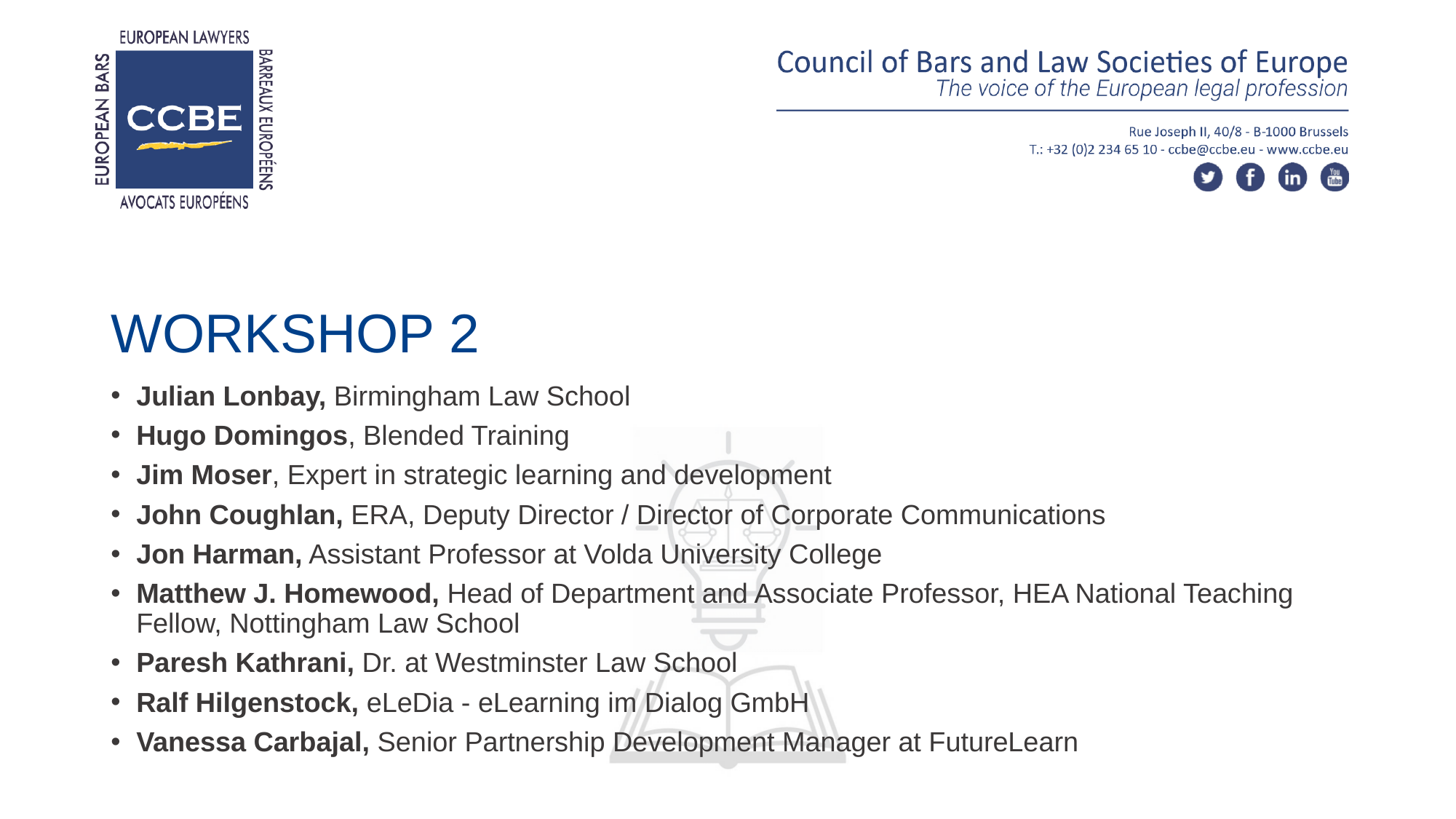

# WORKSHOP 2
Julian Lonbay, Birmingham Law School
Hugo Domingos, Blended Training
Jim Moser, Expert in strategic learning and development
John Coughlan, ERA, Deputy Director / Director of Corporate Communications
Jon Harman, Assistant Professor at Volda University College
Matthew J. Homewood, Head of Department and Associate Professor, HEA National Teaching Fellow, Nottingham Law School
Paresh Kathrani, Dr. at Westminster Law School
Ralf Hilgenstock, eLeDia - eLearning im Dialog GmbH
Vanessa Carbajal, Senior Partnership Development Manager at FutureLearn